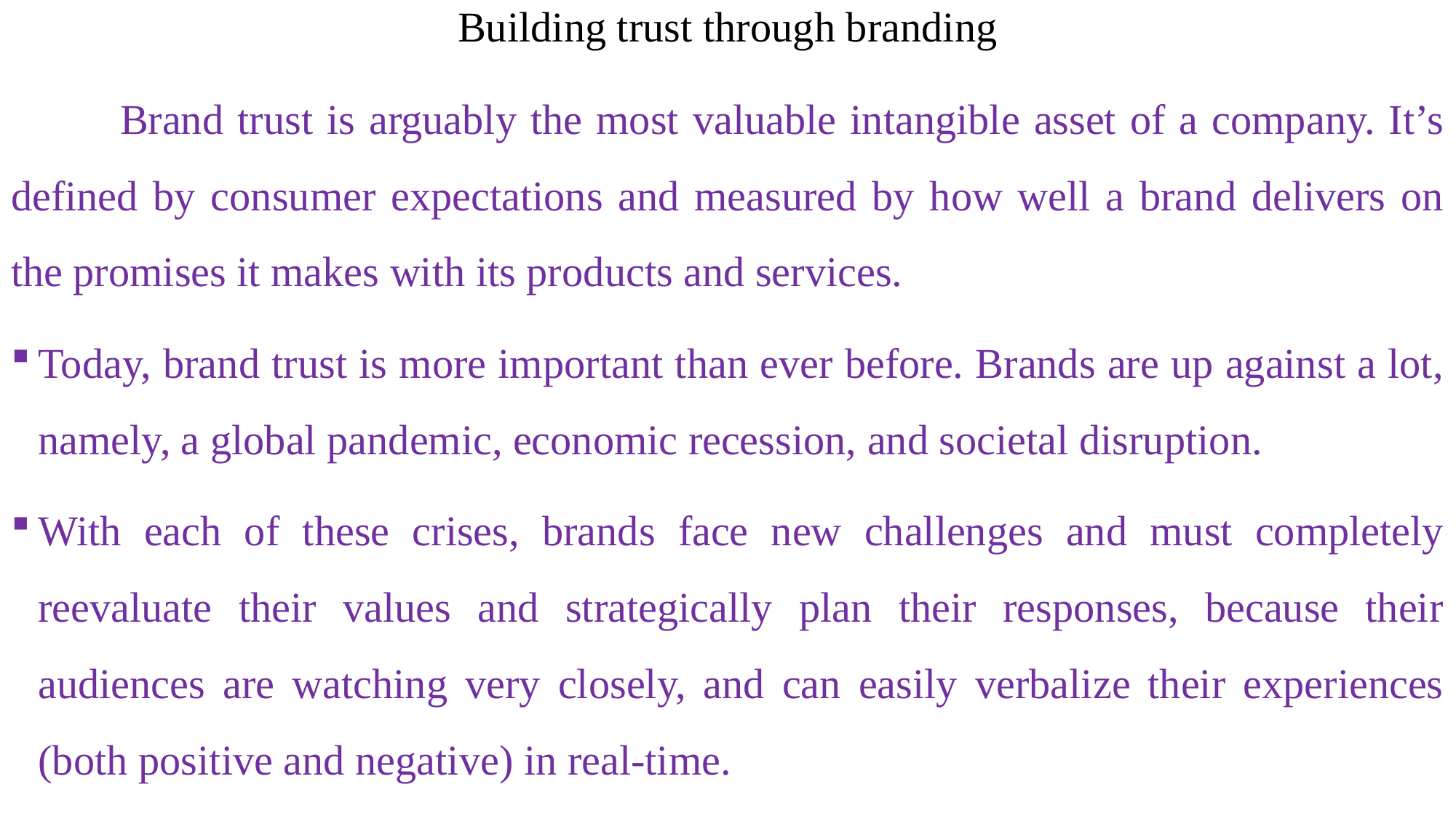

Building trust through branding
	Brand trust is arguably the most valuable intangible asset of a company. It’s defined by consumer expectations and measured by how well a brand delivers on the promises it makes with its products and services.
Today, brand trust is more important than ever before. Brands are up against a lot, namely, a global pandemic, economic recession, and societal disruption.
With each of these crises, brands face new challenges and must completely reevaluate their values and strategically plan their responses, because their audiences are watching very closely, and can easily verbalize their experiences (both positive and negative) in real-time.